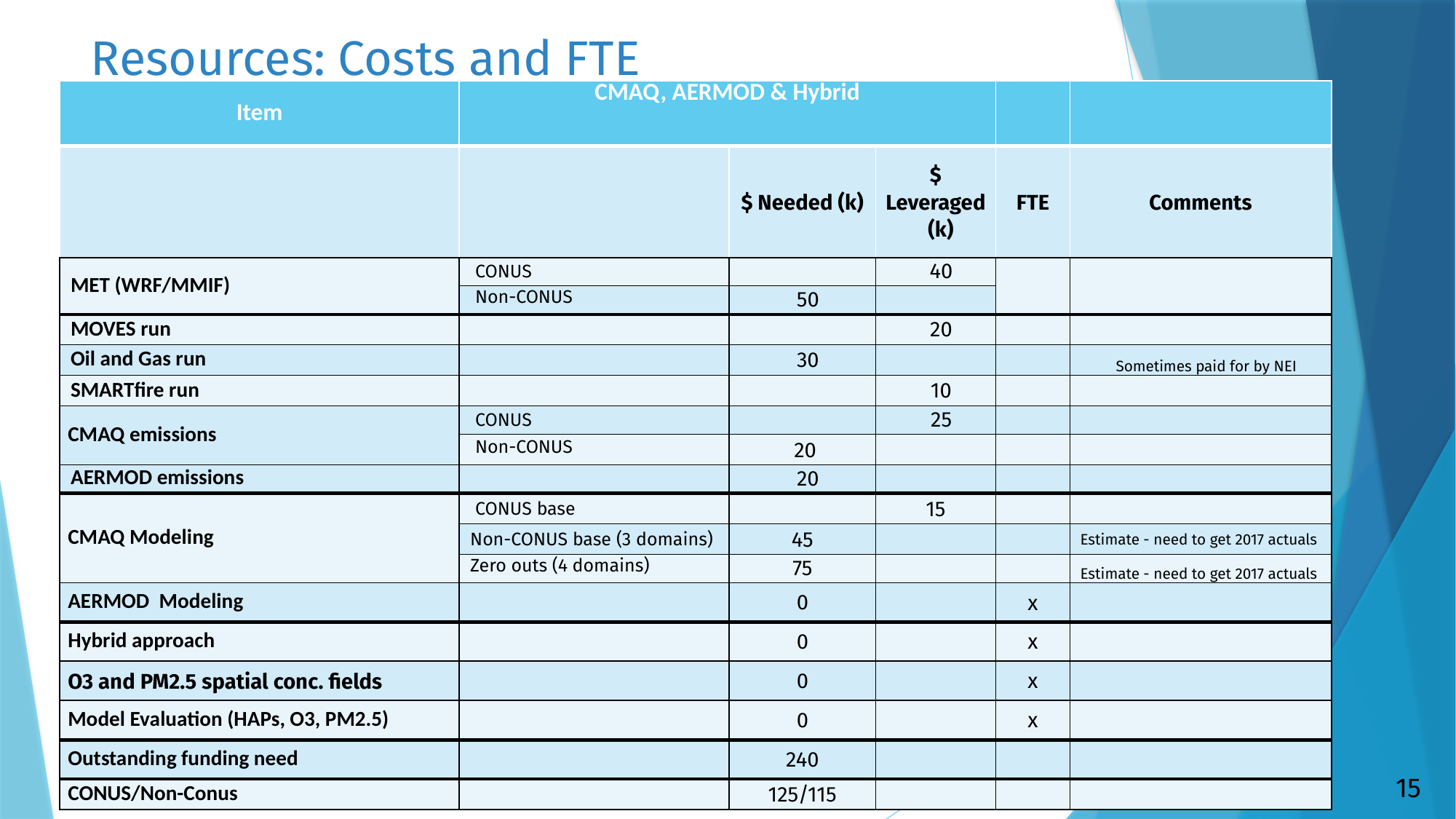

# Resources: Costs and FTE
| Item | CMAQ, AERMOD & Hybrid |  |  |  |  |
| --- | --- | --- | --- | --- | --- |
|  |  | $ Needed (k) | $ Leveraged  (k) | FTE | Comments |
| MET (WRF/MMIF) | CONUS |  | 40 |  |  |
|  | Non-CONUS | 50 |  |  |  |
| MOVES run |  |  | 20 |  |  |
| Oil and Gas run |  | 30 |  |  | Sometimes paid for by NEI |
| SMARTfire run |  |  | 10 |  |  |
| CMAQ emissions | CONUS |  | 25 |  |  |
|  | Non-CONUS | 20 |  |  |  |
| AERMOD emissions |  | 20 |  |  |  |
| CMAQ Modeling | CONUS base |  | 15 |  |  |
|  | Non-CONUS base (3 domains) | 45 |  |  | Estimate - need to get 2017 actuals |
|  | Zero outs (4 domains) | 75 |  |  | Estimate - need to get 2017 actuals |
| AERMOD  Modeling |  | 0 |  | x |  |
| Hybrid approach |  | 0 |  | x |  |
| O3 and PM2.5 spatial conc. fields |  | 0 |  | x |  |
| Model Evaluation (HAPs, O3, PM2.5) |  | 0 |  | x |  |
| Outstanding funding need |  | 240 |  |  |  |
| CONUS/Non-Conus |  | 125/115 |  |  |  |
15